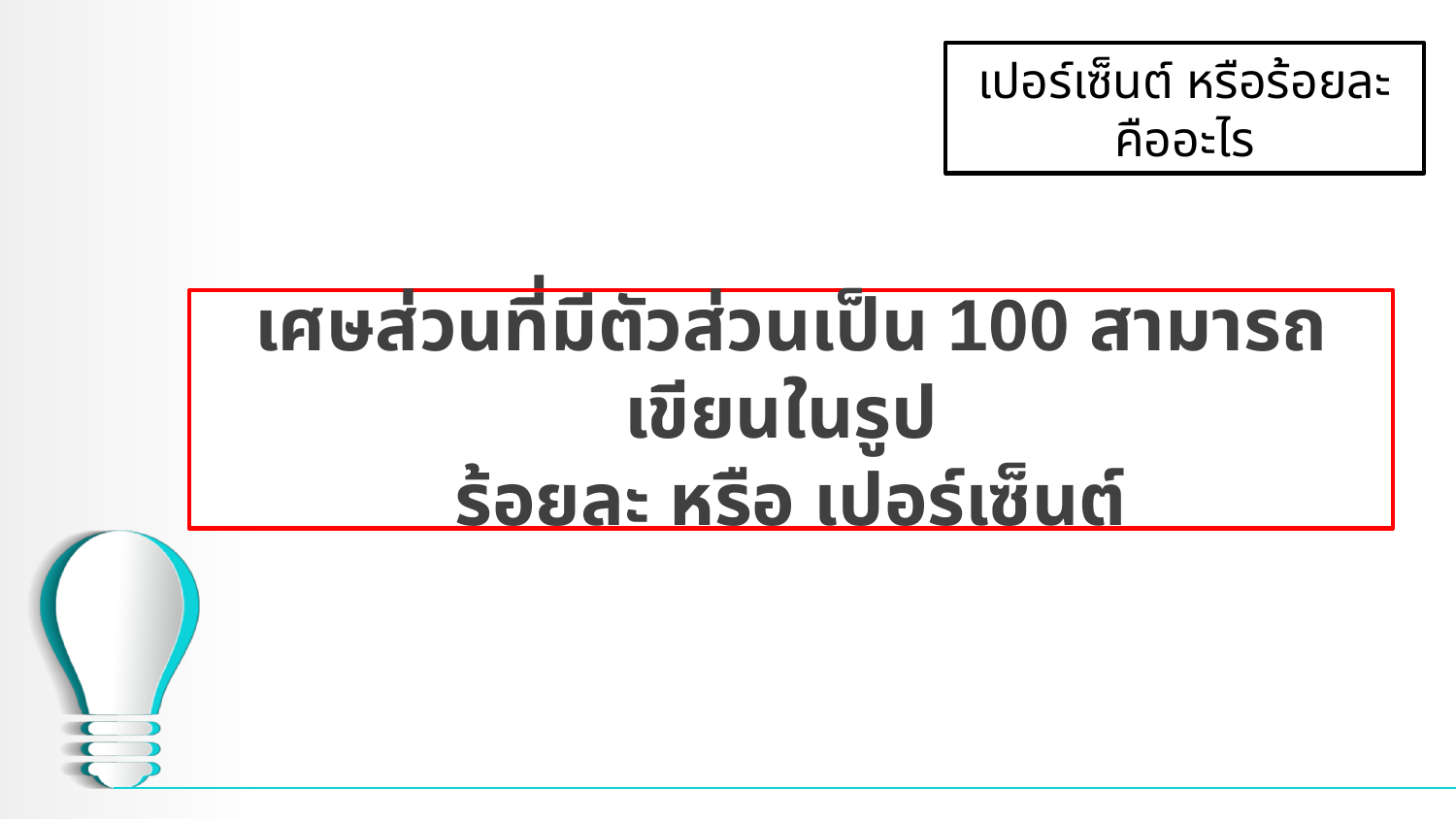

เปอร์เซ็นต์ หรือร้อยละคืออะไร
# เศษส่วนที่มีตัวส่วนเป็น 100 สามารถเขียนในรูป ร้อยละ หรือ เปอร์เซ็นต์